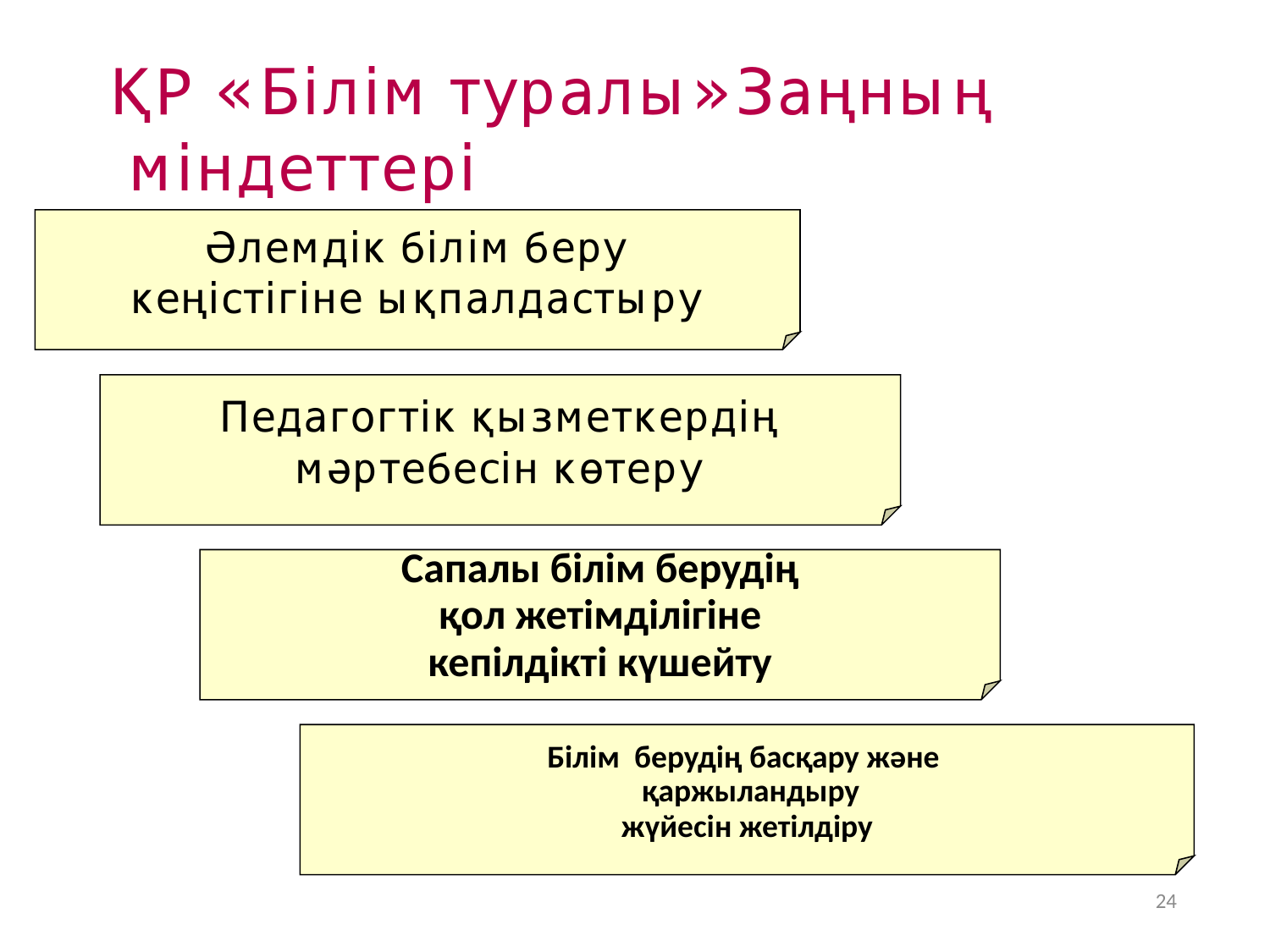

ҚР «Білім туралы»Заңның
 міндеттері
Әлемдік білім беру
кеңістігіне ықпалдастыру
Педагогтік қызметкердің
мәртебесін көтеру
Сапалы білім берудің
қол жетімділігіне
кепілдікті күшейту
Білім  берудің басқару және
 қаржыландыру
жүйесін жетілдіру
24